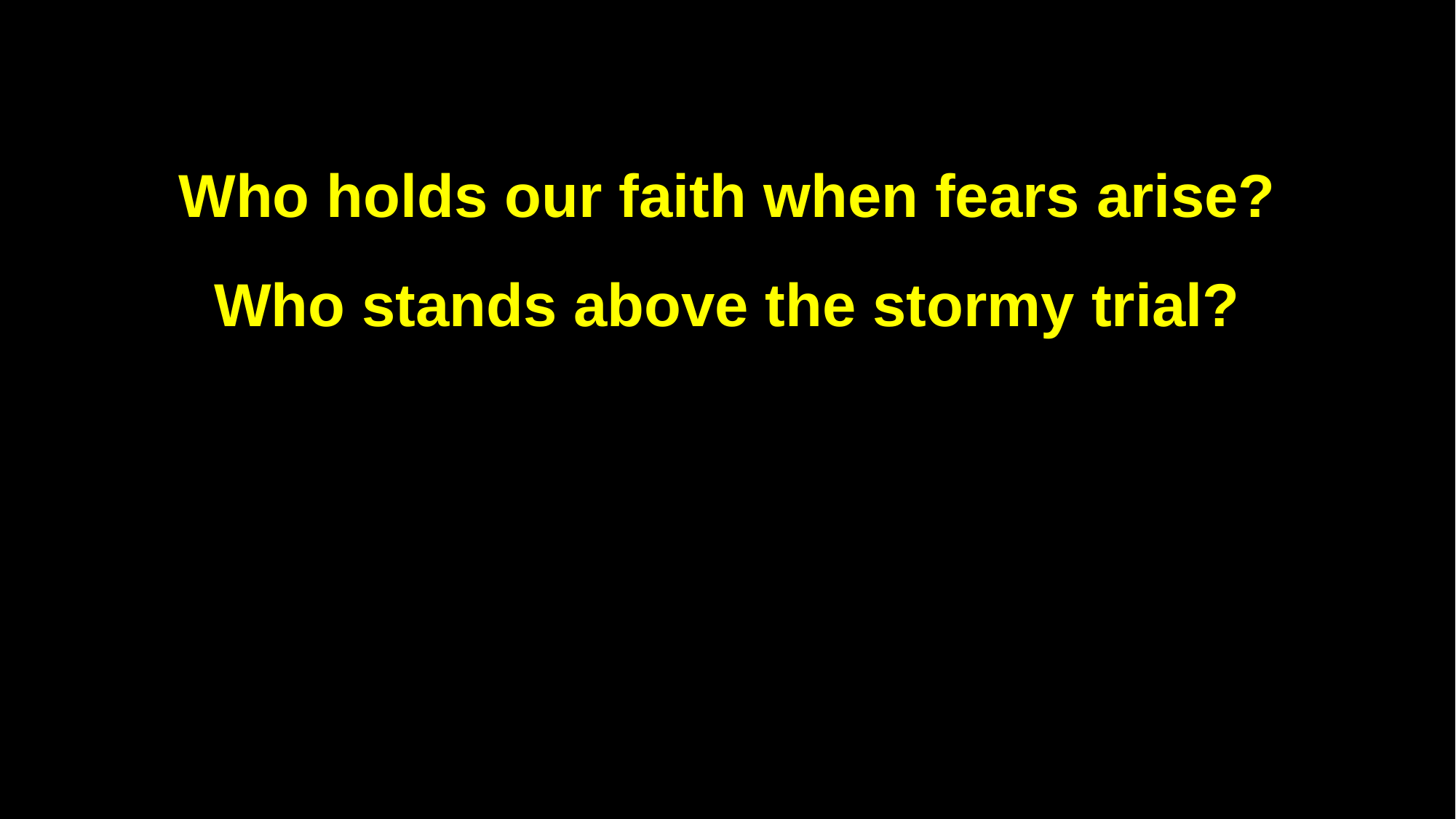

Who holds our faith when fears arise?
Who stands above the stormy trial?